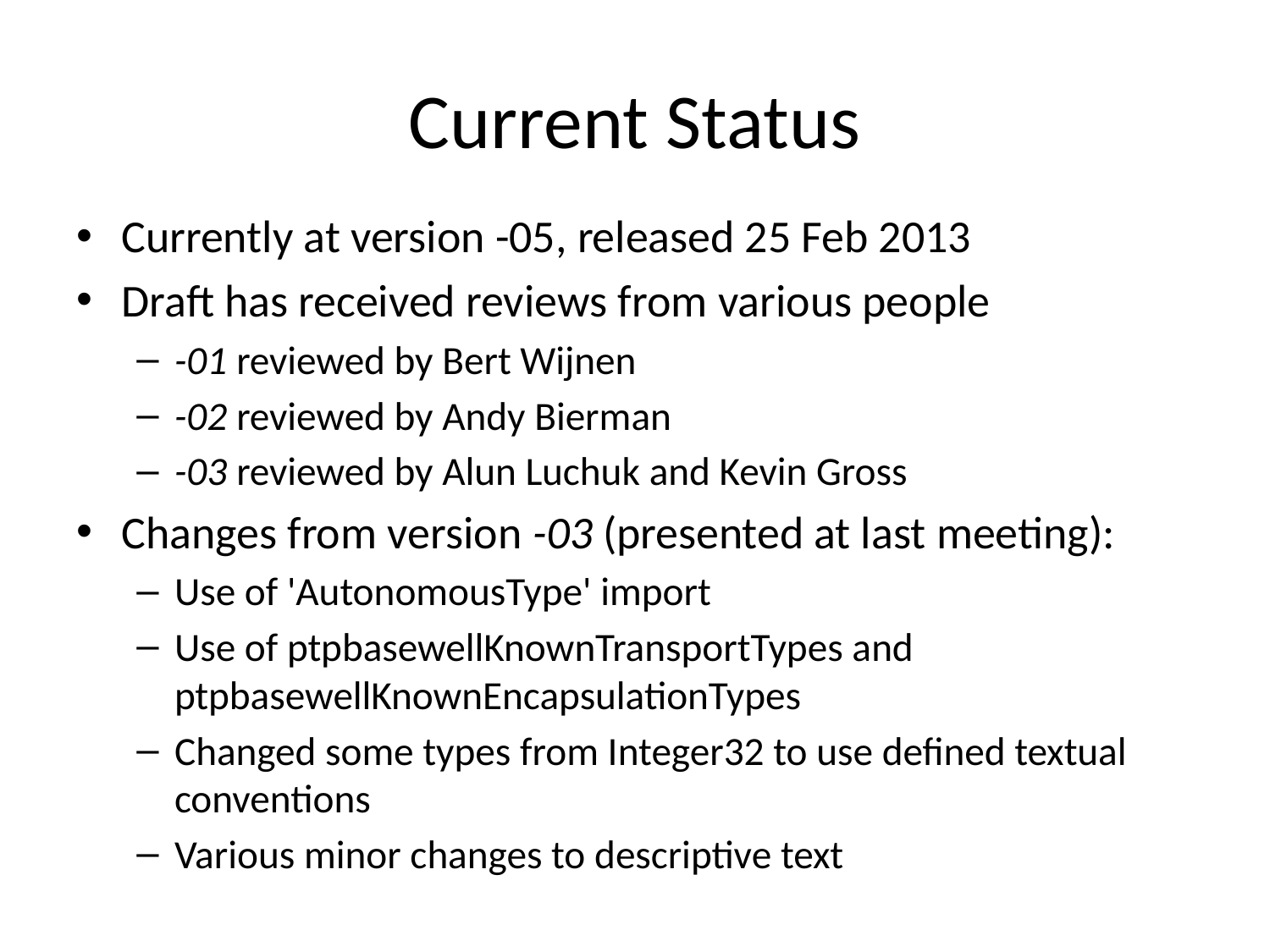

# Current Status
Currently at version -05, released 25 Feb 2013
Draft has received reviews from various people
-01 reviewed by Bert Wijnen
-02 reviewed by Andy Bierman
-03 reviewed by Alun Luchuk and Kevin Gross
Changes from version -03 (presented at last meeting):
Use of 'AutonomousType' import
Use of ptpbasewellKnownTransportTypes and ptpbasewellKnownEncapsulationTypes
Changed some types from Integer32 to use defined textual conventions
Various minor changes to descriptive text